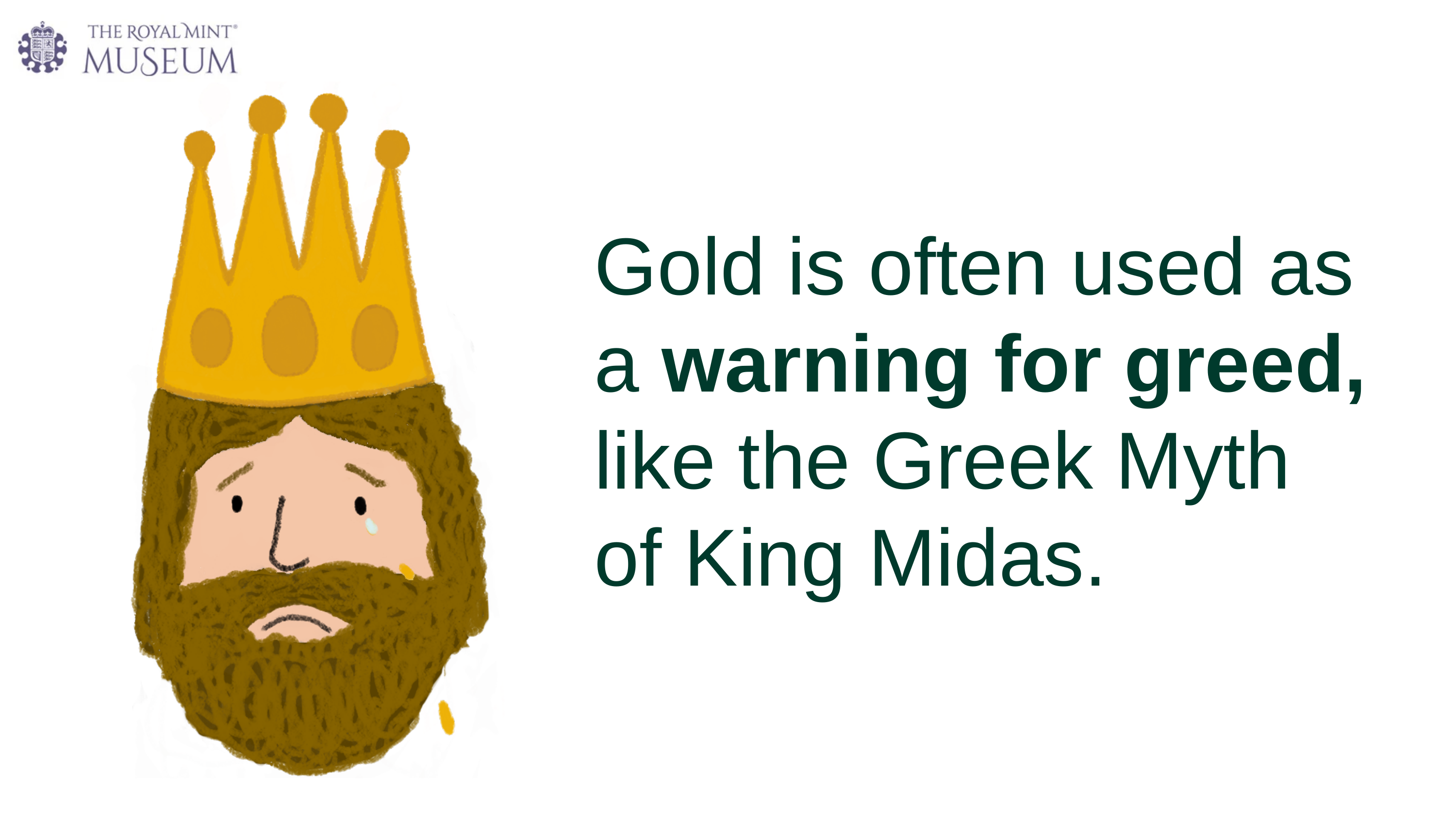

Gold is often used as a warning for greed, like the Greek Myth of King Midas.